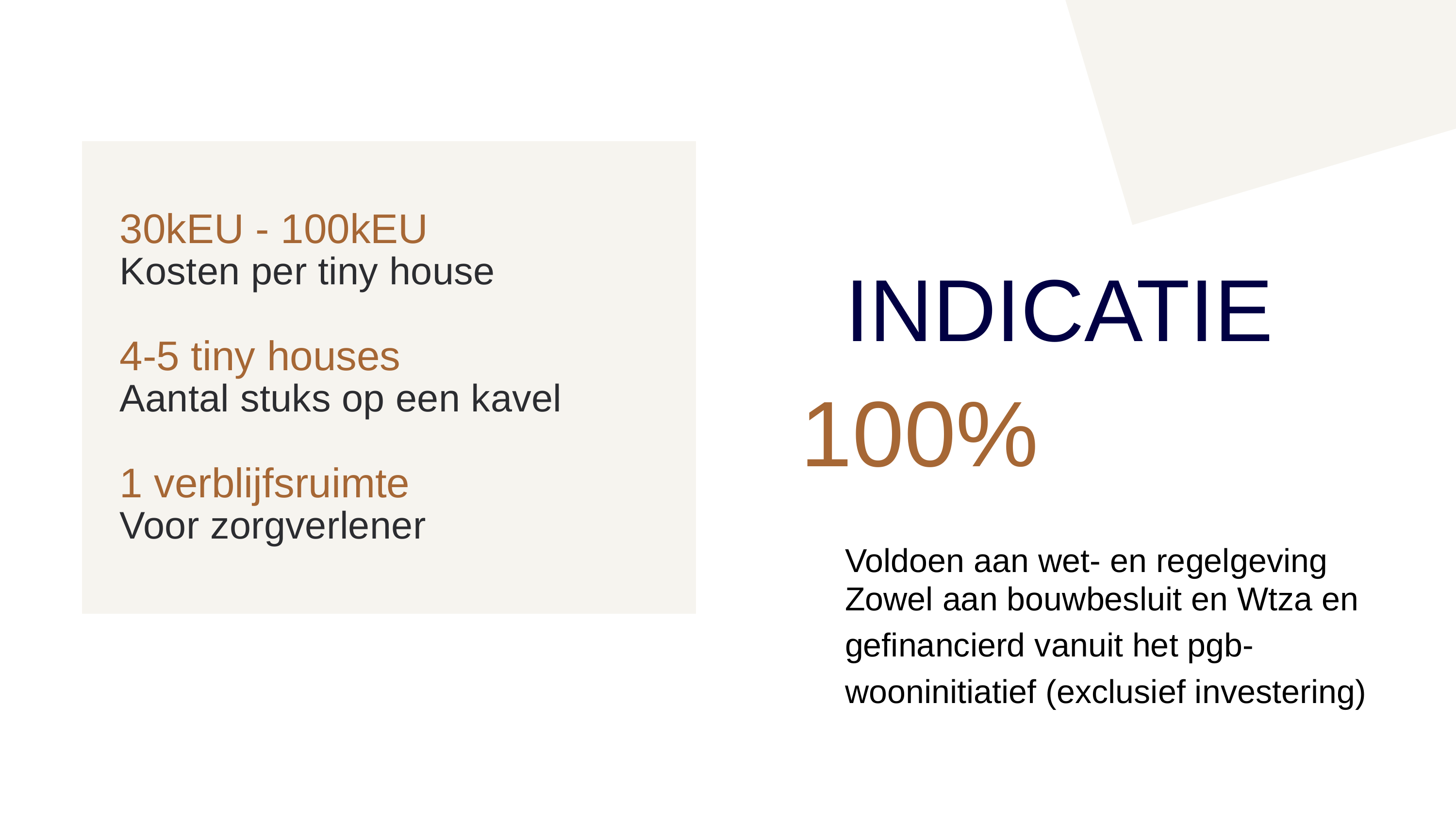

30kEU - 100kEU
INDICATIE
Kosten per tiny house
4-5 tiny houses
100%
Aantal stuks op een kavel
1 verblijfsruimte
Voor zorgverlener
Voldoen aan wet- en regelgeving
Zowel aan bouwbesluit en Wtza en gefinancierd vanuit het pgb-wooninitiatief (exclusief investering)